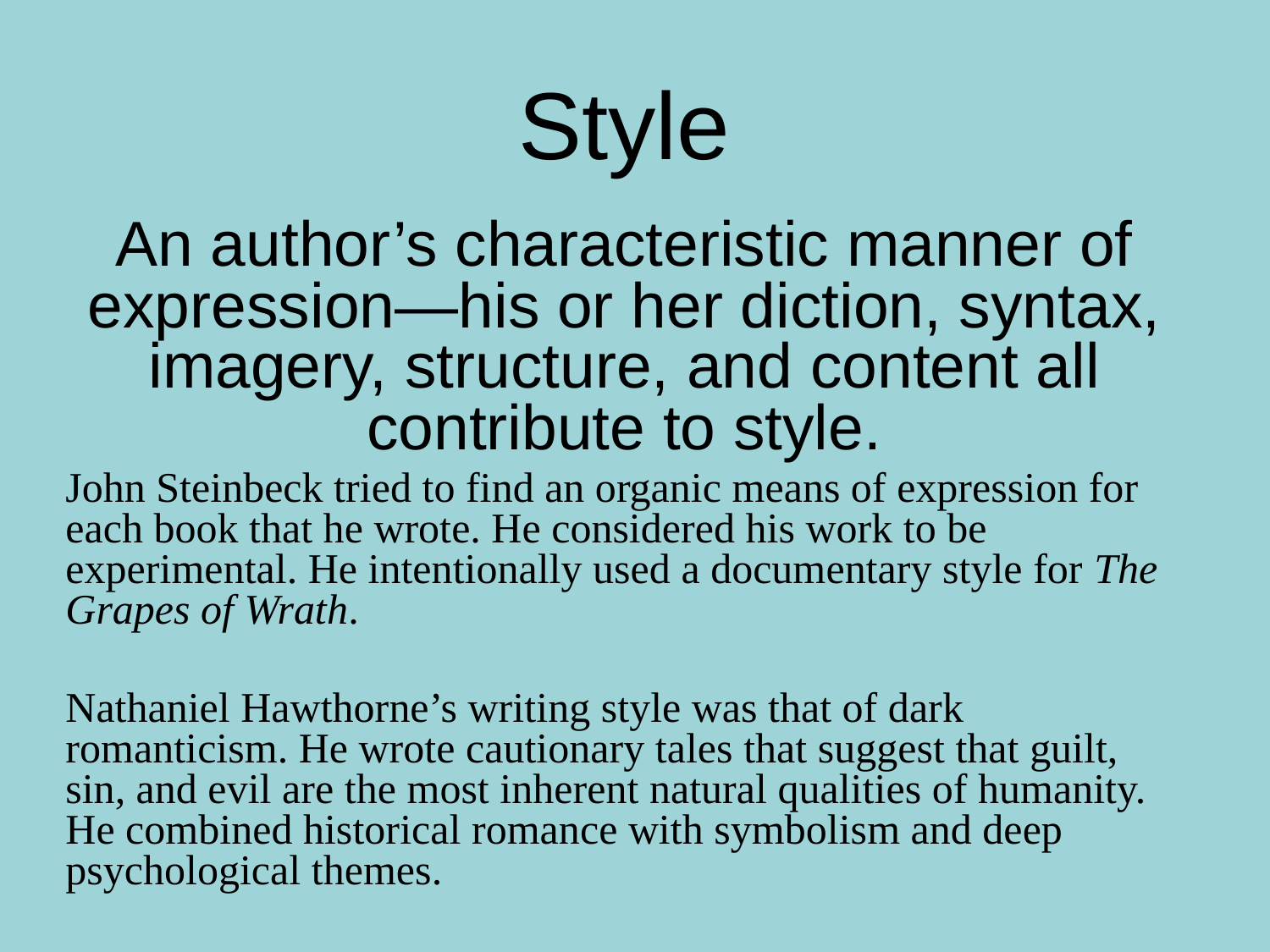

# Style
An author’s characteristic manner of expression—his or her diction, syntax, imagery, structure, and content all contribute to style.
John Steinbeck tried to find an organic means of expression for each book that he wrote. He considered his work to be experimental. He intentionally used a documentary style for The Grapes of Wrath.

Nathaniel Hawthorne’s writing style was that of dark romanticism. He wrote cautionary tales that suggest that guilt, sin, and evil are the most inherent natural qualities of humanity. He combined historical romance with symbolism and deep psychological themes.